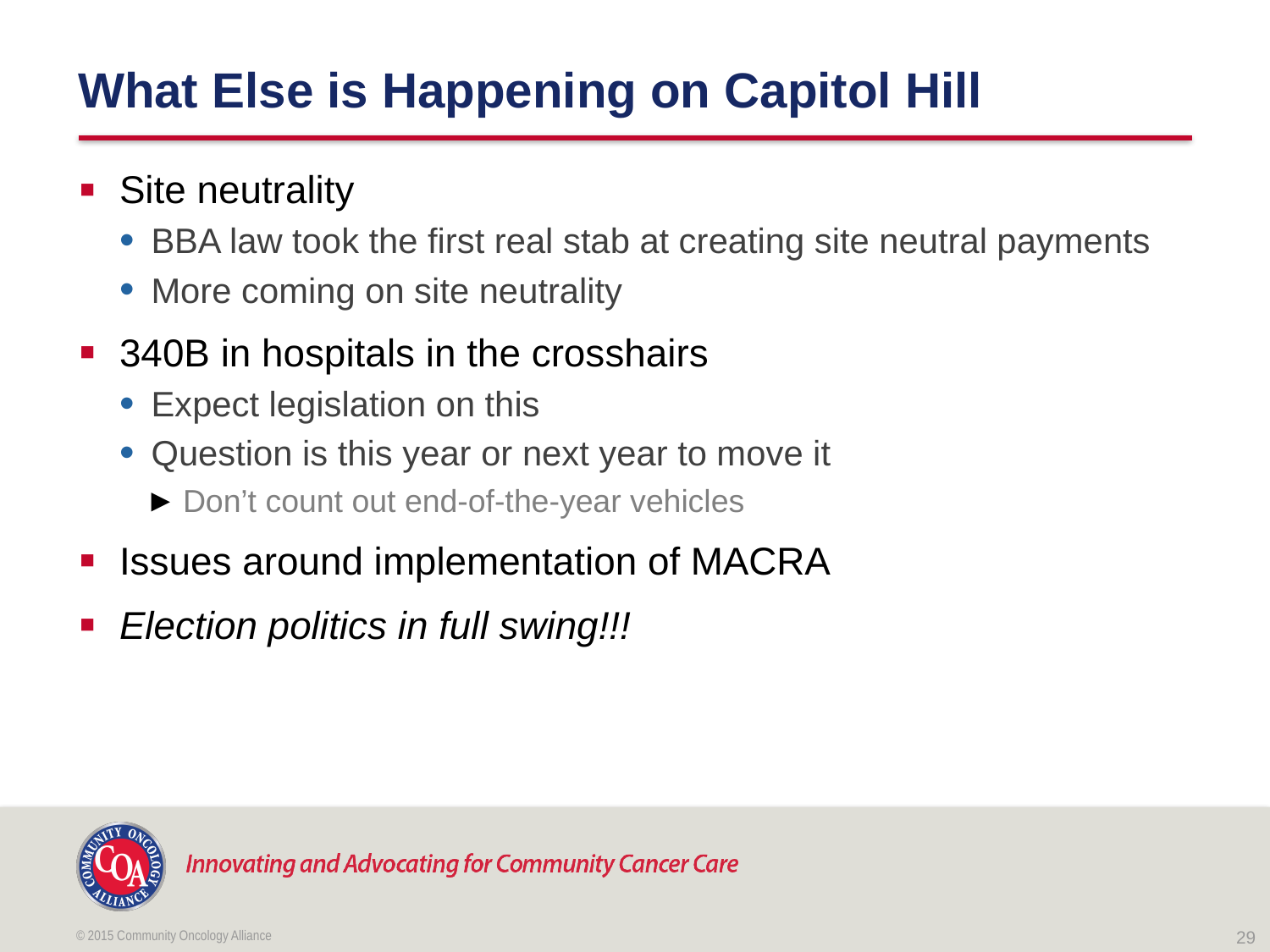

# What Else is Happening on Capitol Hill
Site neutrality
BBA law took the first real stab at creating site neutral payments
More coming on site neutrality
340B in hospitals in the crosshairs
Expect legislation on this
Question is this year or next year to move it
Don’t count out end-of-the-year vehicles
Issues around implementation of MACRA
Election politics in full swing!!!
© 2015 Community Oncology Alliance
29